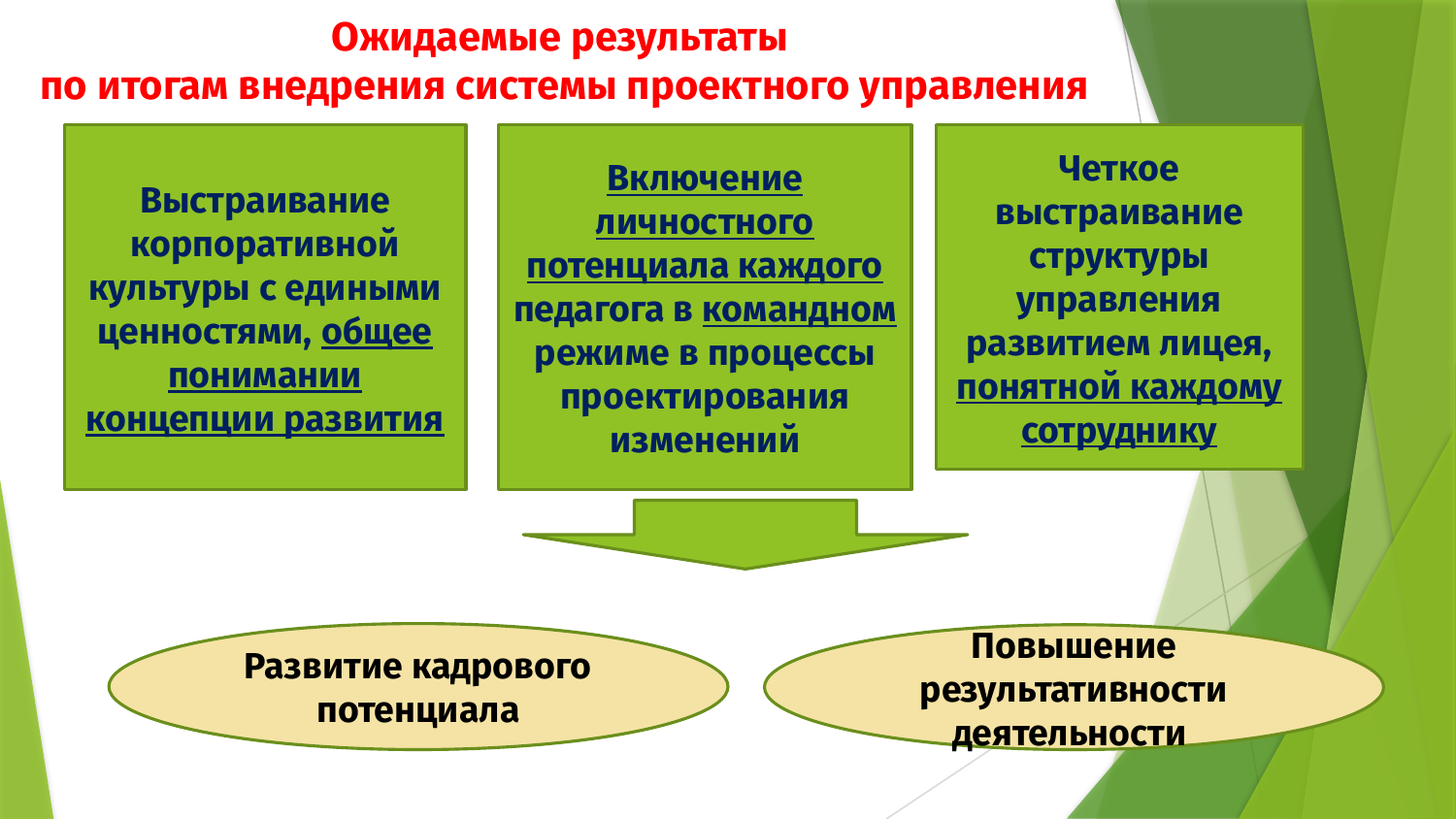

# Ожидаемые результаты по итогам внедрения системы проектного управления
Выстраивание корпоративной культуры с едиными ценностями, общее понимании концепции развития
Включение личностного потенциала каждого педагога в командном режиме в процессы проектирования изменений
Четкое выстраивание структуры управления развитием лицея, понятной каждому сотруднику

Развитие кадрового потенциала
Повышение результативности деятельности